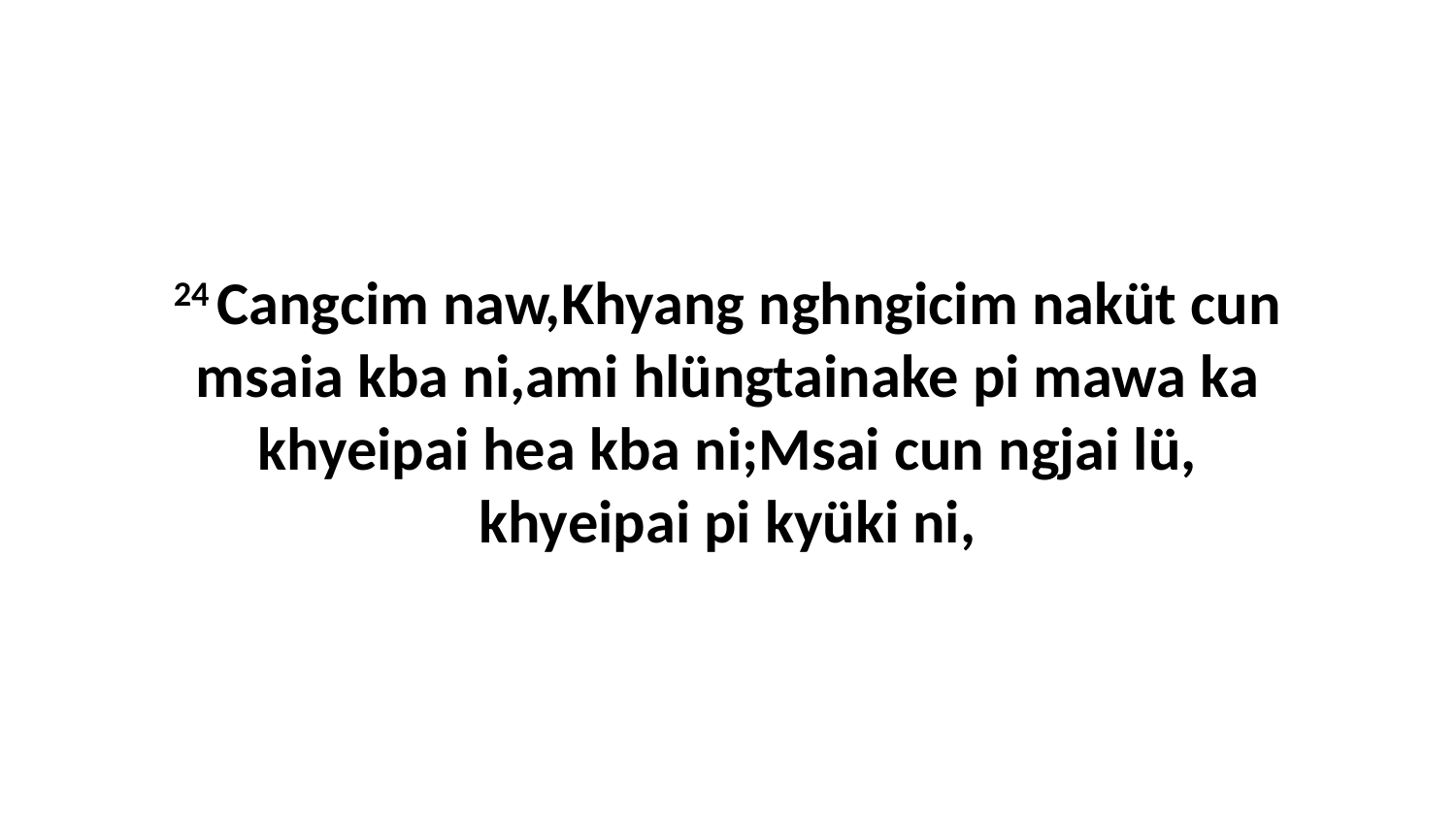

24 Cangcim naw,Khyang nghngicim naküt cun msaia kba ni,ami hlüngtainake pi mawa ka khyeipai hea kba ni;Msai cun ngjai lü, khyeipai pi kyüki ni,